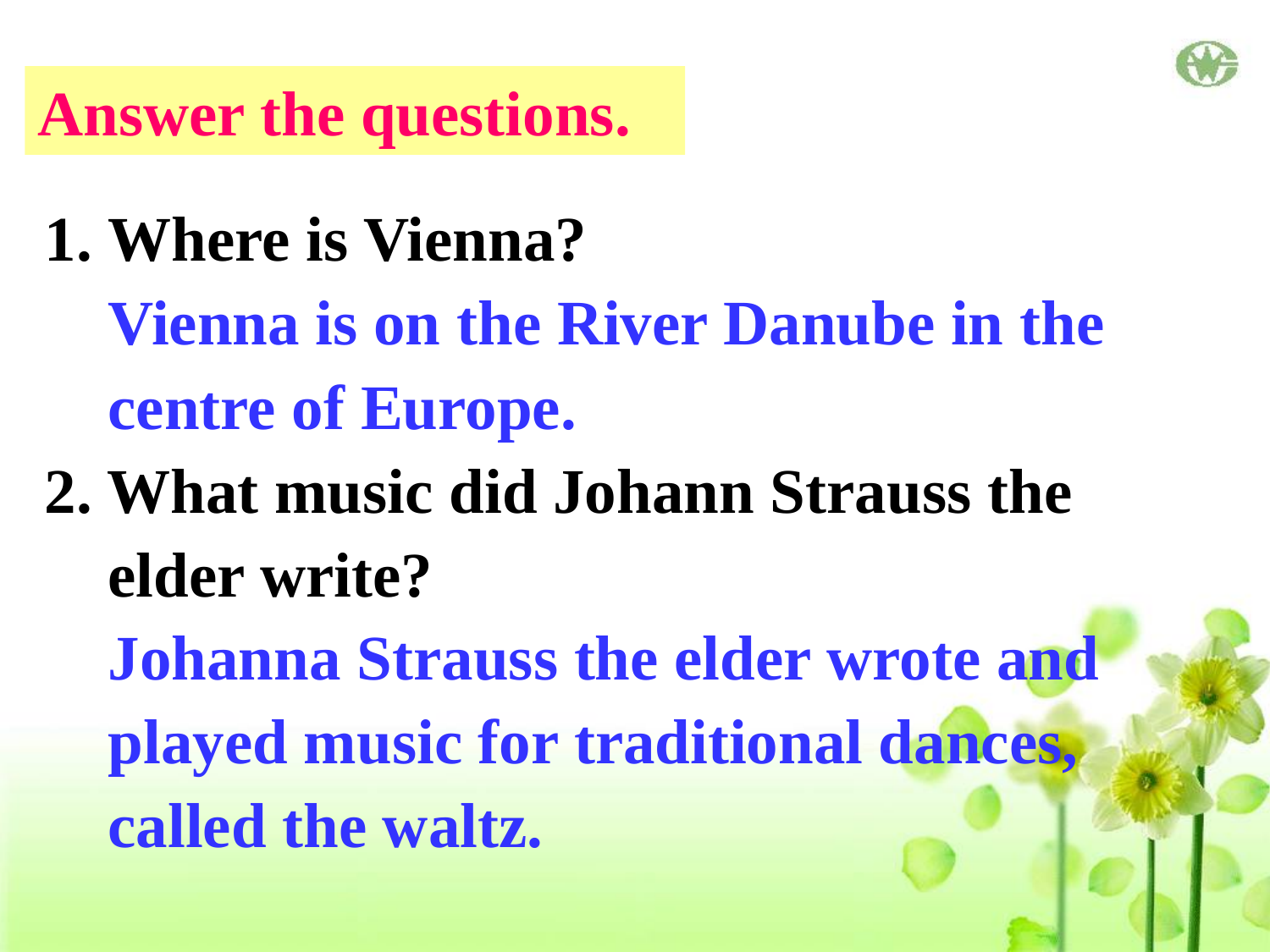

Answer the questions.
 Where is Vienna?
    Vienna is on the River Danube in the
    centre of Europe.
2. What music did Johann Strauss the
    elder write?
    Johanna Strauss the elder wrote and
    played music for traditional dances,
    called the waltz.